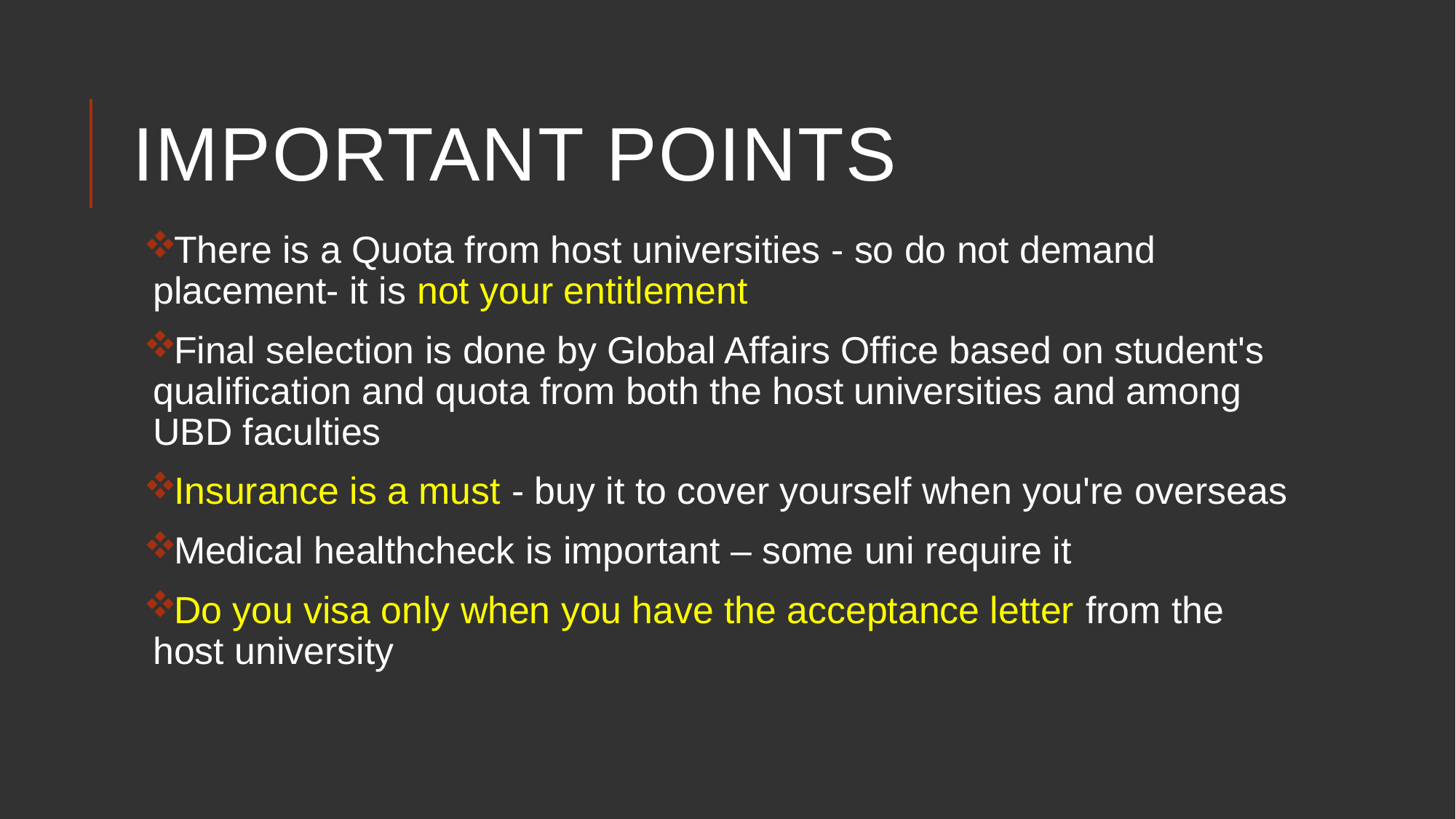

# important points
There is a Quota from host universities - so do not demand placement- it is not your entitlement
Final selection is done by Global Affairs Office based on student's qualification and quota from both the host universities and among UBD faculties
Insurance is a must - buy it to cover yourself when you're overseas
Medical healthcheck is important – some uni require it
Do you visa only when you have the acceptance letter from the host university